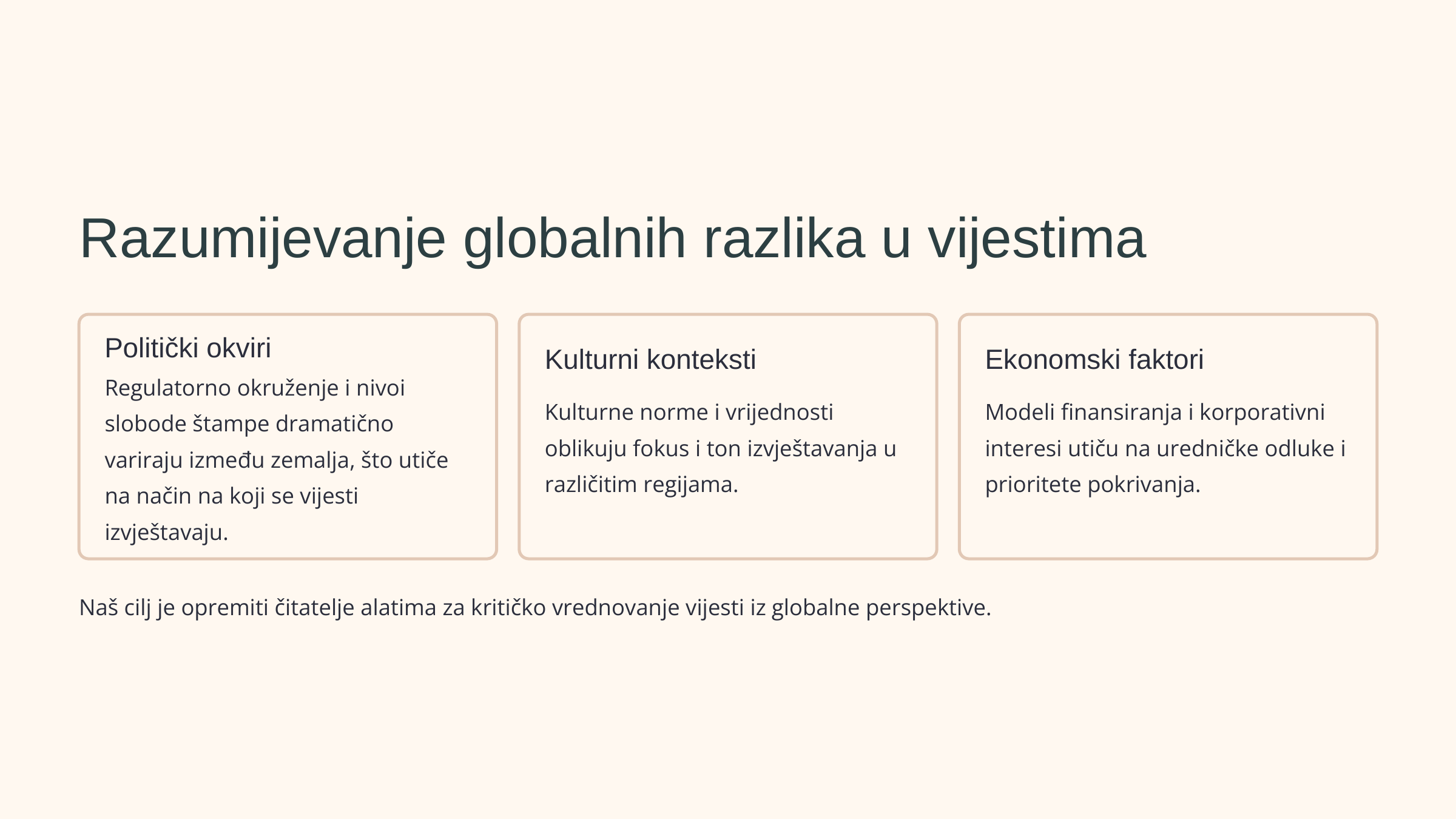

Razumijevanje globalnih razlika u vijestima

Politički okviri
Kulturni konteksti
Ekonomski faktori
Regulatorno okruženje i nivoi slobode štampe dramatično variraju između zemalja, što utiče na način na koji se vijesti izvještavaju.
Kulturne norme i vrijednosti oblikuju fokus i ton izvještavanja u različitim regijama.
Modeli finansiranja i korporativni interesi utiču na uredničke odluke i prioritete pokrivanja.
Naš cilj je opremiti čitatelje alatima za kritičko vrednovanje vijesti iz globalne perspektive.